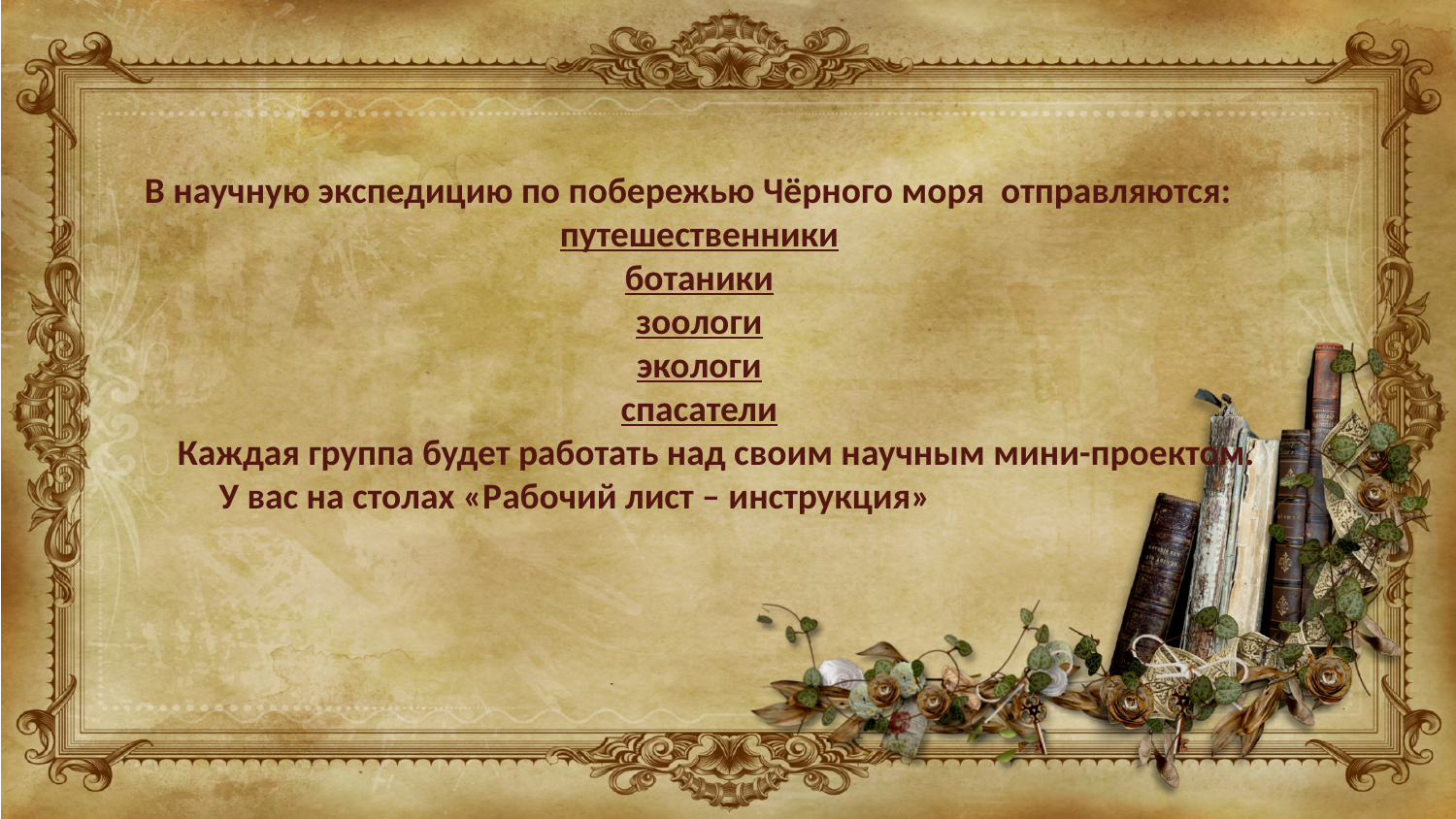

В научную экспедицию по побережью Чёрного моря  отправляются:
путешественники
ботаники
зоологи
экологи
спасатели
        Каждая группа будет работать над своим научным мини-проектом.
             У вас на столах «Рабочий лист – инструкция»